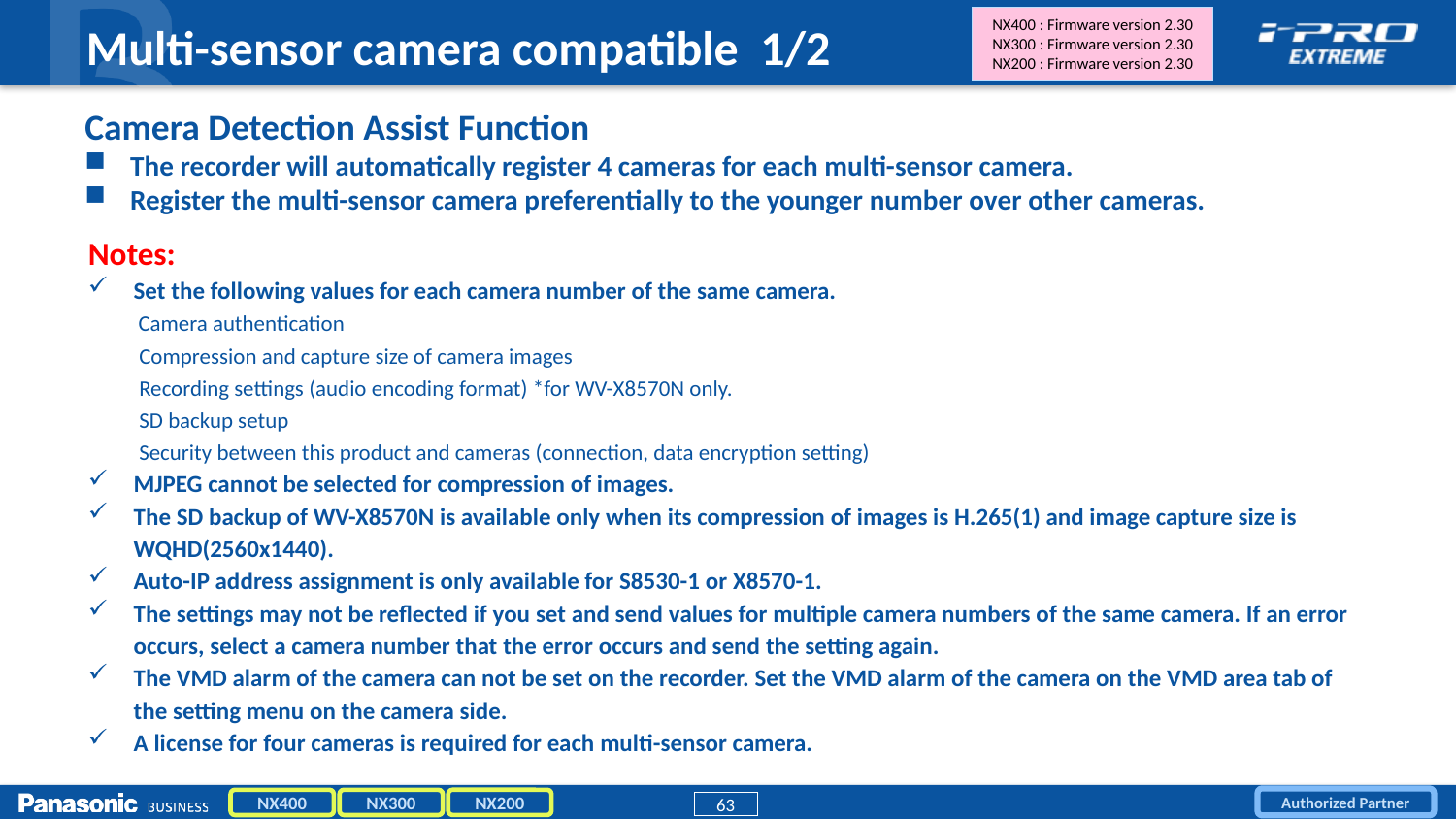

NX400 : Firmware version 2.30
NX300 : Firmware version 2.30
NX200 : Firmware version 2.30
Multi-sensor camera compatible  1/2
Camera Detection Assist Function
The recorder will automatically register 4 cameras for each multi-sensor camera.
Register the multi-sensor camera preferentially to the younger number over other cameras.
Notes:
Set the following values for each camera number of the same camera.
         Camera authentication
          Compression and capture size of camera images
          Recording settings (audio encoding format) *for WV-X8570N only.
          SD backup setup
          Security between this product and cameras (connection, data encryption setting)
MJPEG cannot be selected for compression of images.
The SD backup of WV-X8570N is available only when its compression of images is H.265(1) and image capture size is WQHD(2560x1440).
Auto-IP address assignment is only available for S8530-1 or X8570-1.
The settings may not be reflected if you set and send values for multiple camera numbers of the same camera. If an error occurs, select a camera number that the error occurs and send the setting again.
The VMD alarm of the camera can not be set on the recorder. Set the VMD alarm of the camera on the VMD area tab of the setting menu on the camera side.
A license for four cameras is required for each multi-sensor camera.
NX200
NX400
NX300